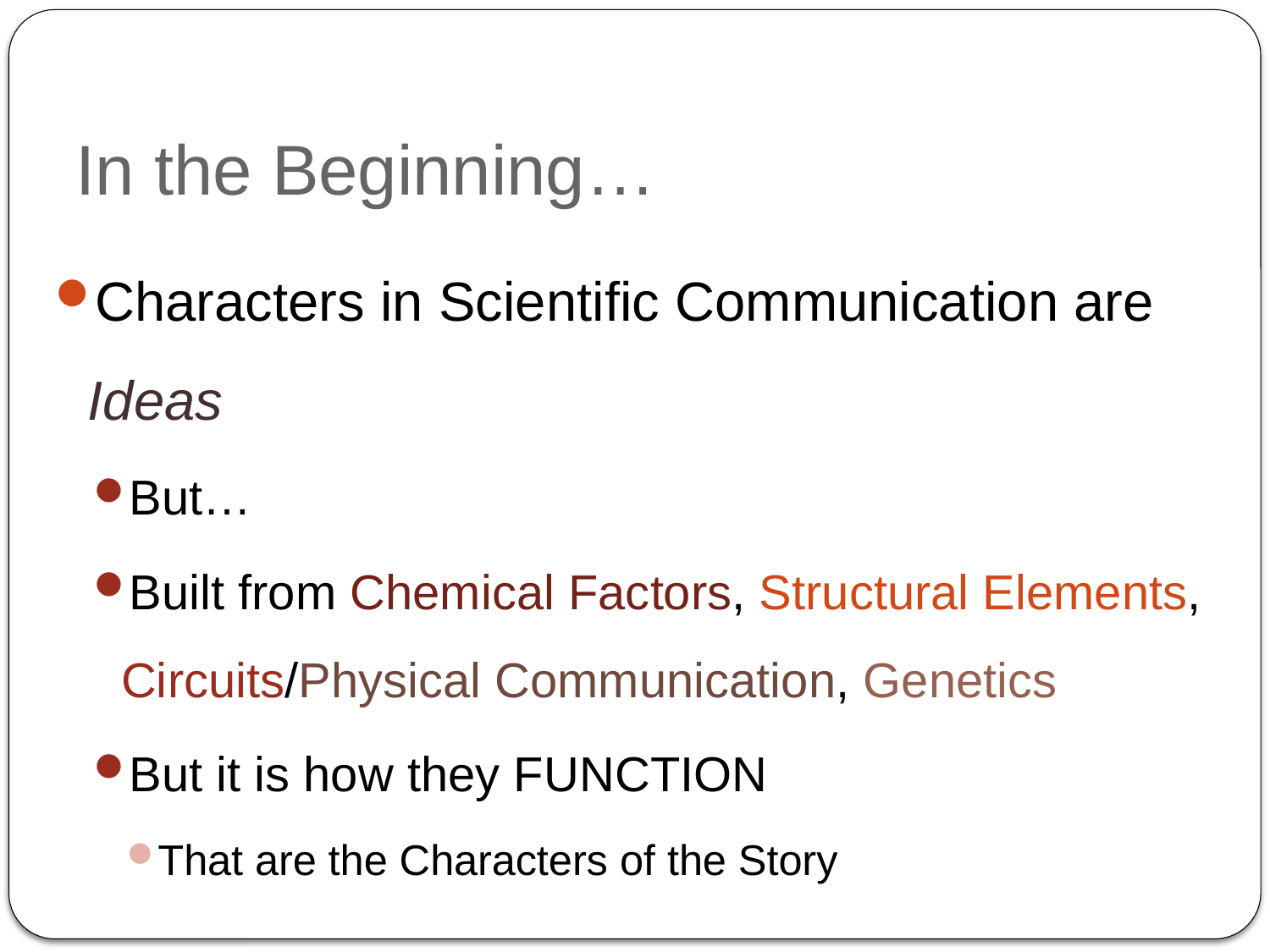

# In the Beginning…
Characters in Scientific Communication are Ideas
But…
Built from Chemical Factors, Structural Elements, Circuits/Physical Communication, Genetics
But it is how they FUNCTION
That are the Characters of the Story